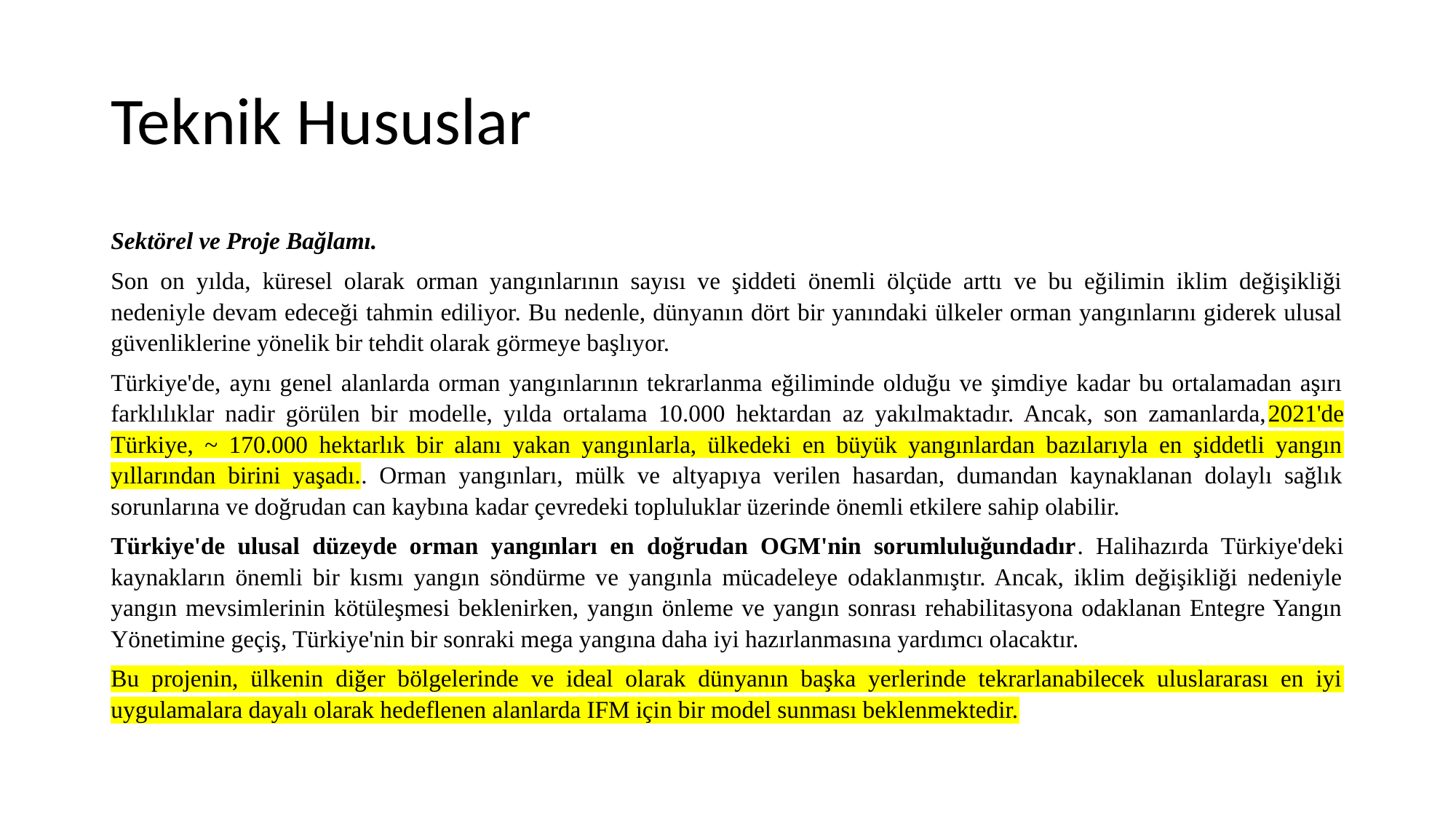

# Teknik Hususlar
Sektörel ve Proje Bağlamı.
Son on yılda, küresel olarak orman yangınlarının sayısı ve şiddeti önemli ölçüde arttı ve bu eğilimin iklim değişikliği nedeniyle devam edeceği tahmin ediliyor. Bu nedenle, dünyanın dört bir yanındaki ülkeler orman yangınlarını giderek ulusal güvenliklerine yönelik bir tehdit olarak görmeye başlıyor.
Türkiye'de, aynı genel alanlarda orman yangınlarının tekrarlanma eğiliminde olduğu ve şimdiye kadar bu ortalamadan aşırı farklılıklar nadir görülen bir modelle, yılda ortalama 10.000 hektardan az yakılmaktadır. Ancak, son zamanlarda,2021'de Türkiye, ~ 170.000 hektarlık bir alanı yakan yangınlarla, ülkedeki en büyük yangınlardan bazılarıyla en şiddetli yangın yıllarından birini yaşadı.. Orman yangınları, mülk ve altyapıya verilen hasardan, dumandan kaynaklanan dolaylı sağlık sorunlarına ve doğrudan can kaybına kadar çevredeki topluluklar üzerinde önemli etkilere sahip olabilir.
Türkiye'de ulusal düzeyde orman yangınları en doğrudan OGM'nin sorumluluğundadır. Halihazırda Türkiye'deki kaynakların önemli bir kısmı yangın söndürme ve yangınla mücadeleye odaklanmıştır. Ancak, iklim değişikliği nedeniyle yangın mevsimlerinin kötüleşmesi beklenirken, yangın önleme ve yangın sonrası rehabilitasyona odaklanan Entegre Yangın Yönetimine geçiş, Türkiye'nin bir sonraki mega yangına daha iyi hazırlanmasına yardımcı olacaktır.
Bu projenin, ülkenin diğer bölgelerinde ve ideal olarak dünyanın başka yerlerinde tekrarlanabilecek uluslararası en iyi uygulamalara dayalı olarak hedeflenen alanlarda IFM için bir model sunması beklenmektedir.